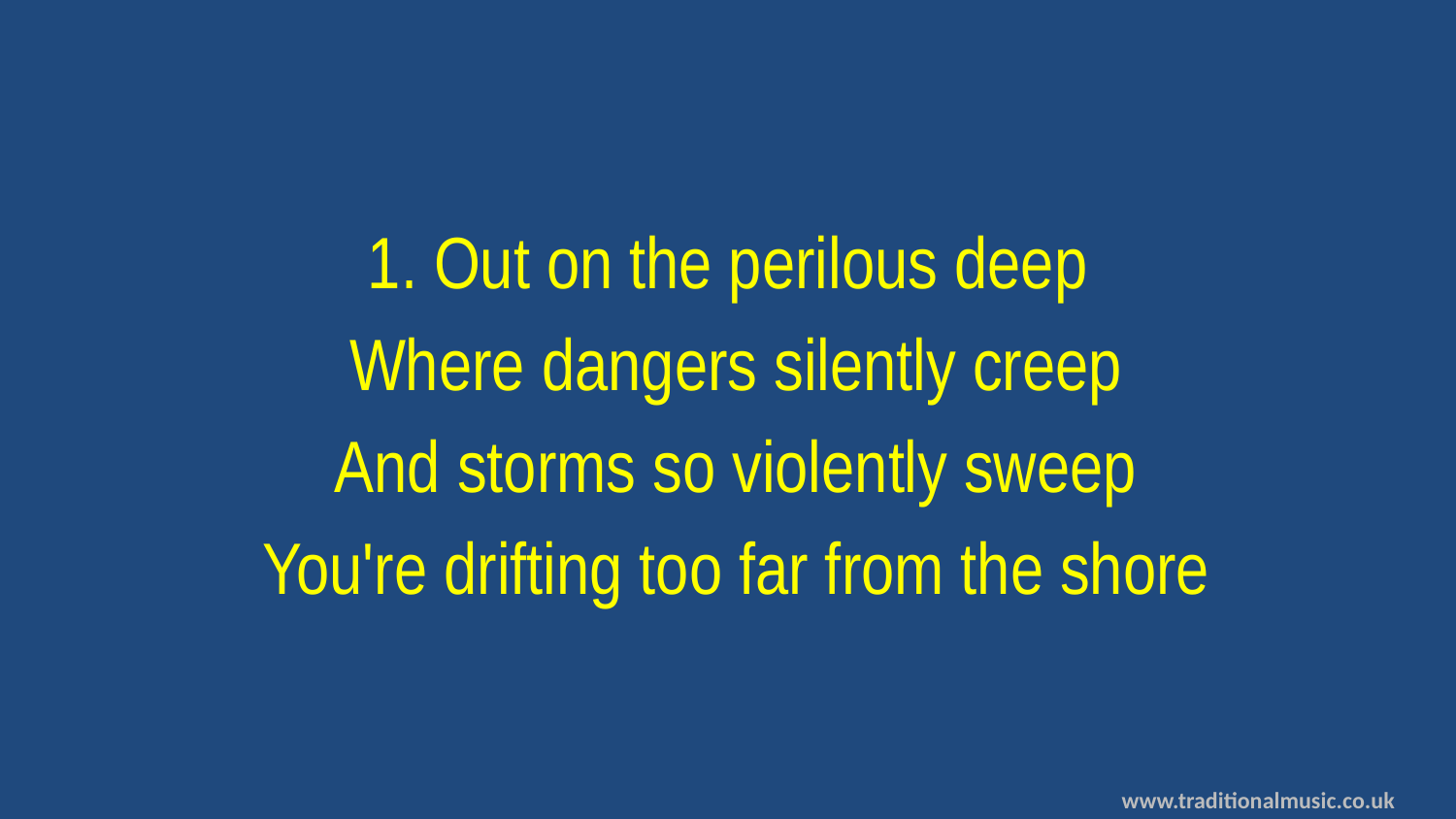

1. Out on the perilous deep
 Where dangers silently creep
 And storms so violently sweep
 You're drifting too far from the shore